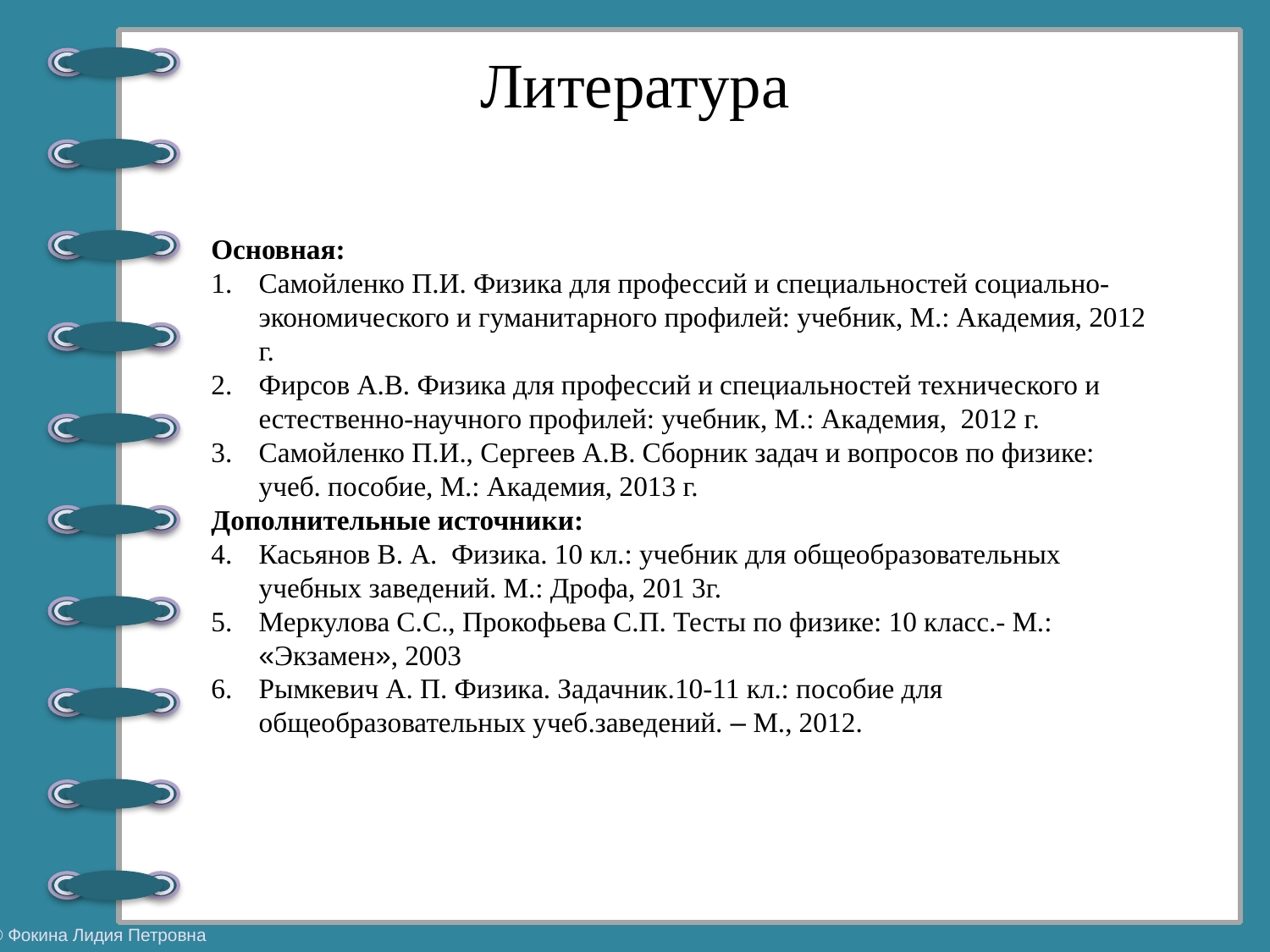

# Литература
Основная:
Самойленко П.И. Физика для профессий и специальностей социально-экономического и гуманитарного профилей: учебник, М.: Академия, 2012 г.
Фирсов А.В. Физика для профессий и специальностей технического и естественно-научного профилей: учебник, М.: Академия,  2012 г.
Самойленко П.И., Сергеев А.В. Сборник задач и вопросов по физике: учеб. пособие, М.: Академия, 2013 г.
Дополнительные источники:
Касьянов В. А.  Физика. 10 кл.: учебник для общеобразовательных учебных заведений. М.: Дрофа, 201 3г.
Меркулова С.С., Прокофьева С.П. Тесты по физике: 10 класс.- М.: «Экзамен», 2003
Рымкевич А. П. Физика. Задачник.10-11 кл.: пособие для общеобразовательных учеб.заведений. – М., 2012.